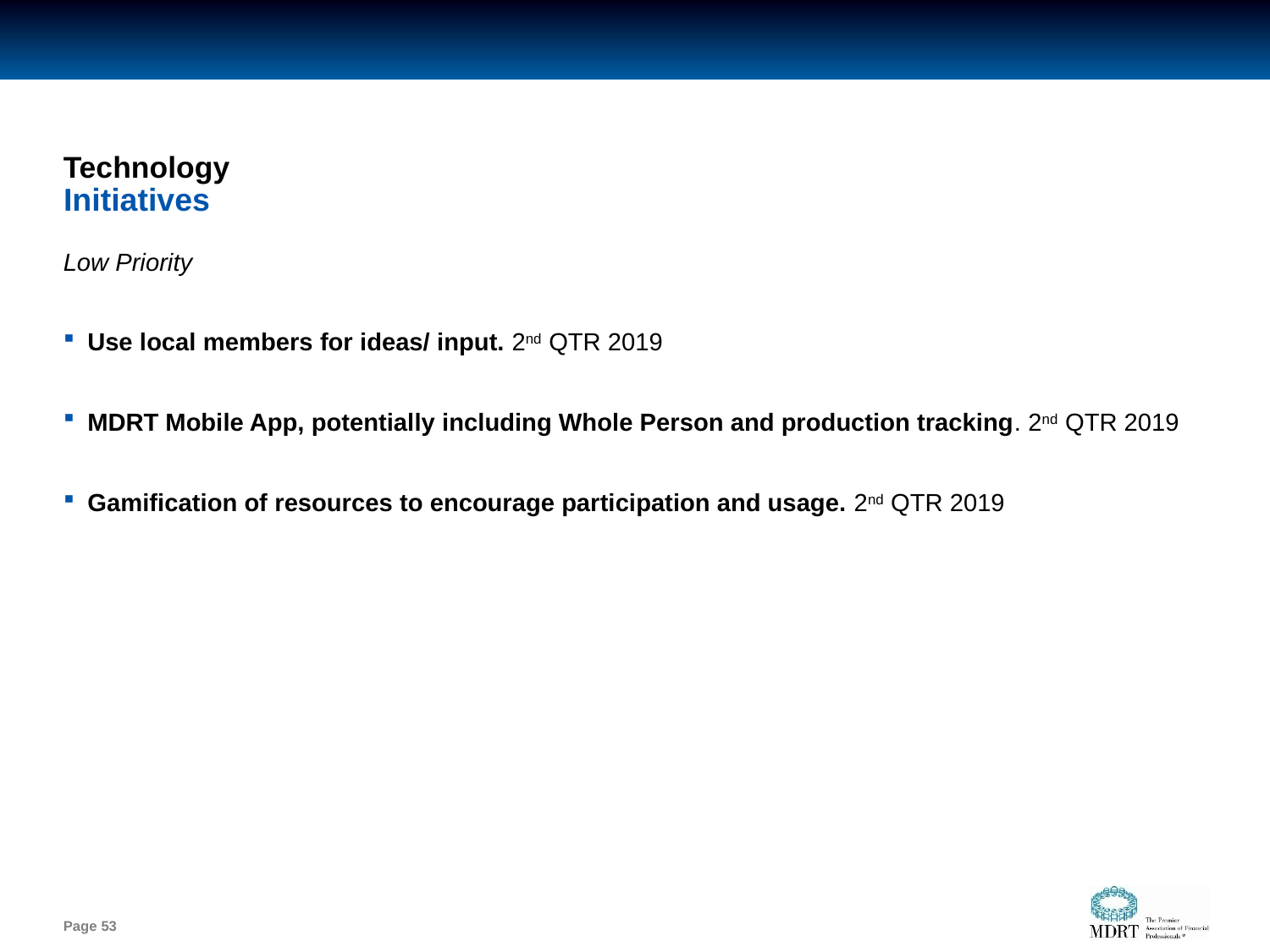

# Technology
Initiatives
Low Priority

Use local members for ideas/ input. 2nd QTR 2019

MDRT Mobile App, potentially including Whole Person and production tracking. 2nd QTR 2019

Gamification of resources to encourage participation and usage. 2nd QTR 2019